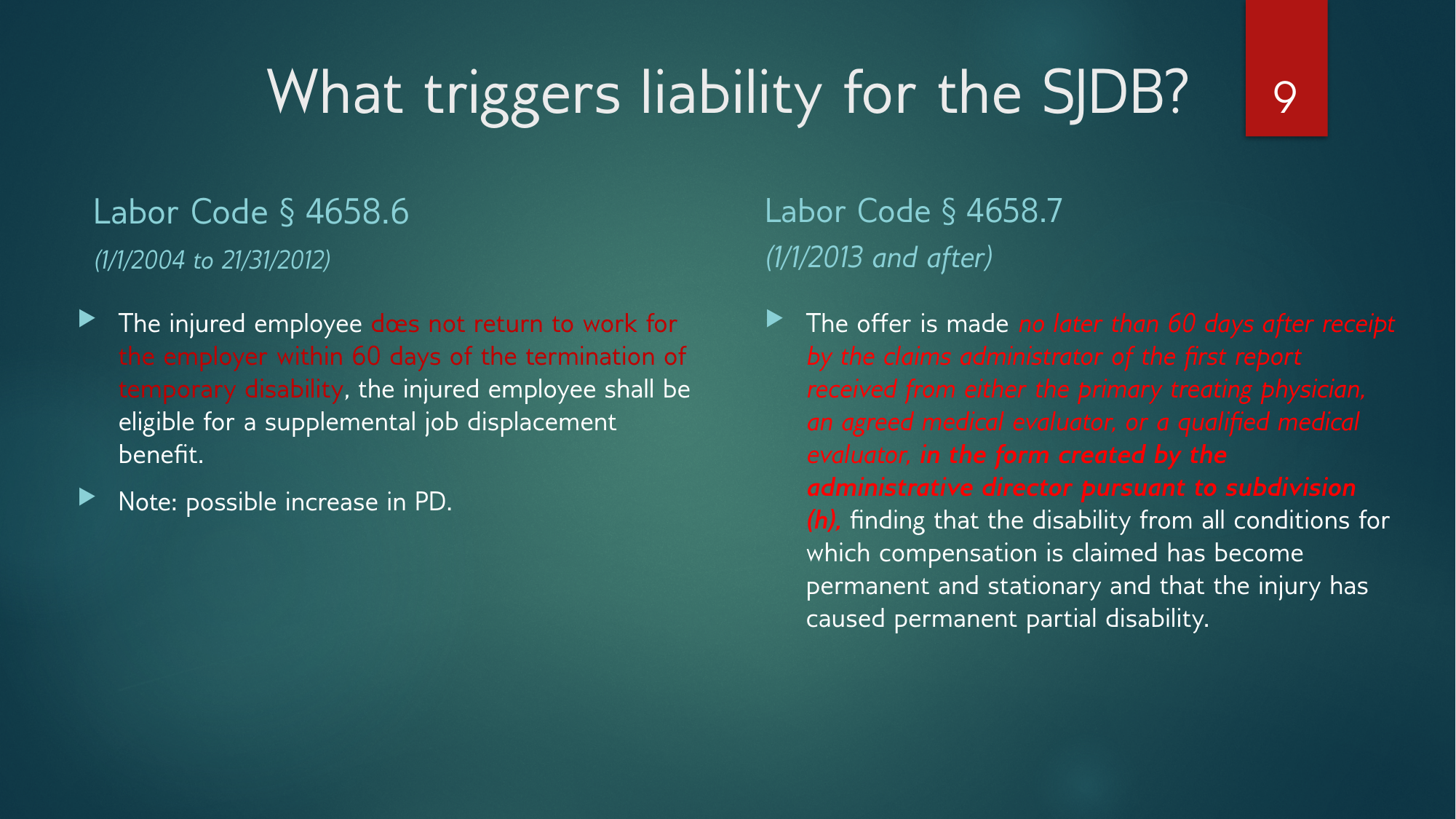

9
# What triggers liability for the SJDB?
Labor Code § 4658.6
(1/1/2004 to 21/31/2012)
Labor Code § 4658.7
(1/1/2013 and after)
The offer is made no later than 60 days after receipt by the claims administrator of the first report received from either the primary treating physician, an agreed medical evaluator, or a qualified medical evaluator, in the form created by the administrative director pursuant to subdivision (h), finding that the disability from all conditions for which compensation is claimed has become permanent and stationary and that the injury has caused permanent partial disability.
The injured employee does not return to work for the employer within 60 days of the termination of temporary disability, the injured employee shall be eligible for a supplemental job displacement benefit.
Note: possible increase in PD.